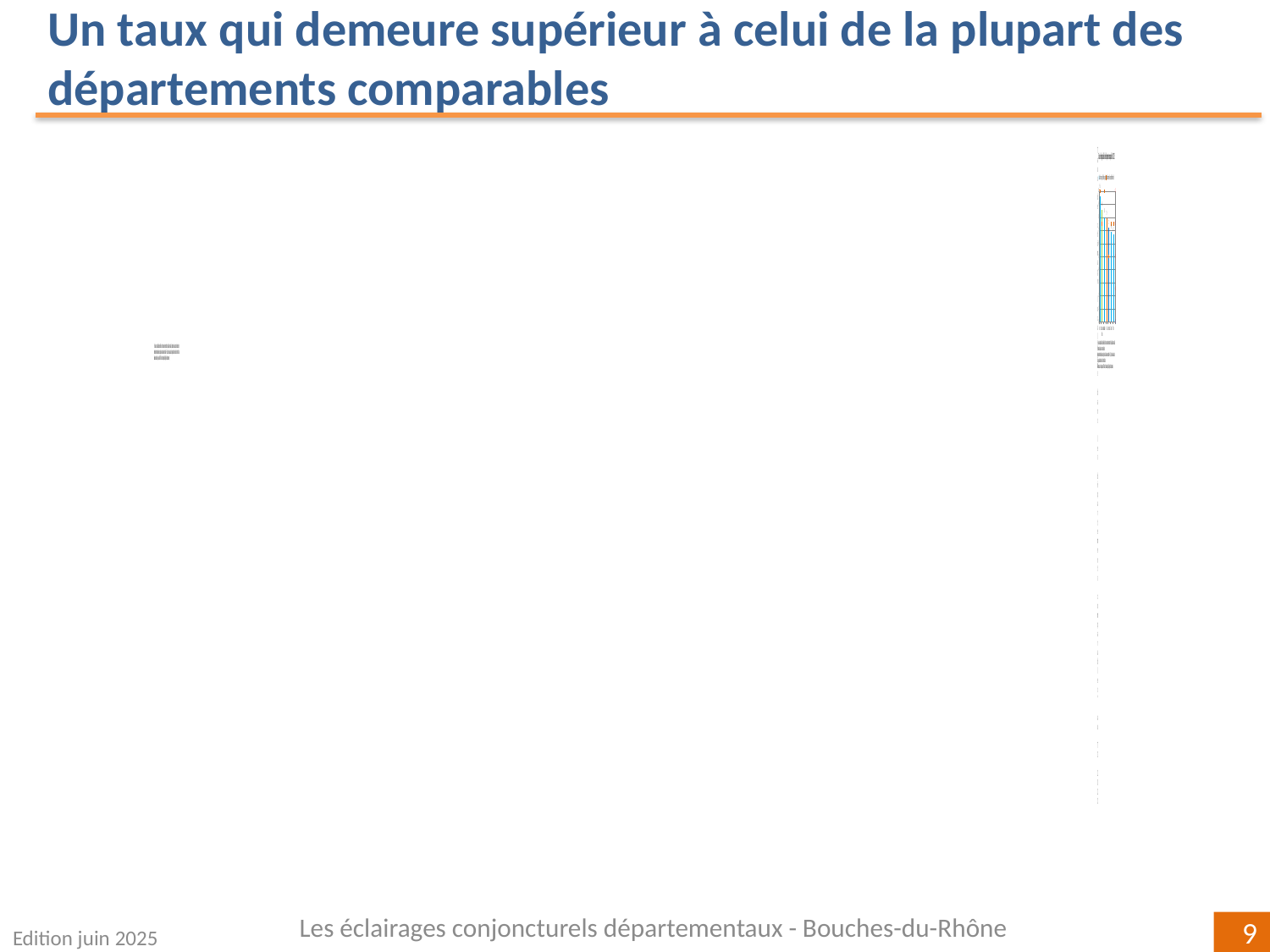

Un taux qui demeure supérieur à celui de la plupart des départements comparables

### Chart

| Category |  |  |
|---|---|---|
| Nord | 9.6 | 0.29999999999999893 |
| Bouches-du-Rhône | 8.6 | 0.1999999999999993 |
| Haute-Garonne | 8.0 | 0.2999999999999998 |
| Paca | 7.9 | 0.10000000000000053 |
| France métro. | 7.2 | 0.10000000000000053 |
| Gironde | 6.9 | 0.20000000000000018 |
| Rhône | 6.7 | 0.20000000000000018 |
Les éclairages conjoncturels départementaux - Bouches-du-Rhône
Edition juin 2025
9